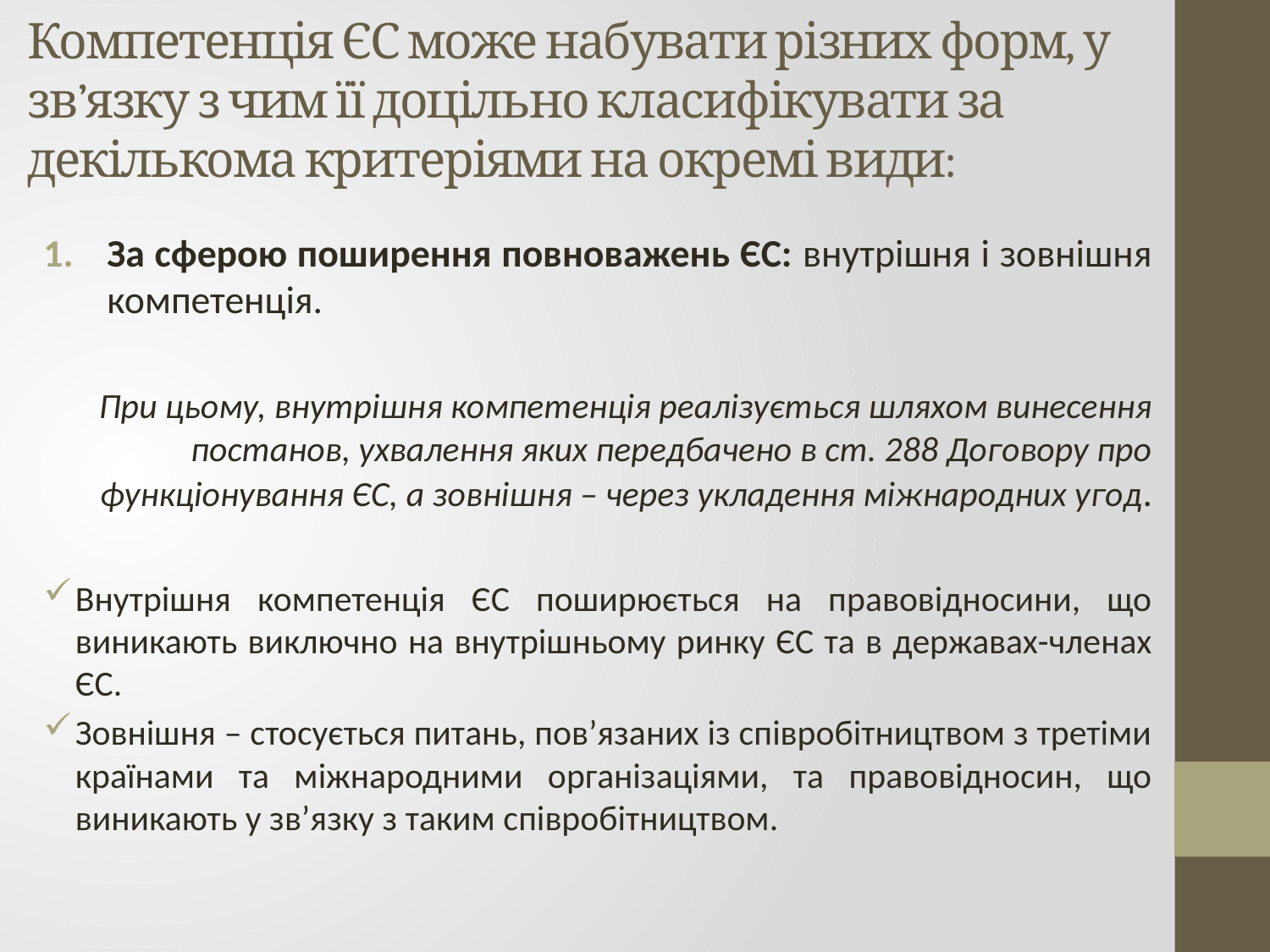

# Компетенція ЄС може набувати різних форм, у зв’язку з чим її доцільно класифікувати за декількома критеріями на окремі види:
За сферою поширення повноважень ЄС: внутрішня і зовнішня компетенція.

При цьому, внутрішня компетенція реалізується шляхом винесення постанов, ухвалення яких передбачено в ст. 288 Договору про функціонування ЄС, а зовнішня – через укладення міжнародних угод.

Внутрішня компетенція ЄС поширюється на правовідносини, що виникають виключно на внутрішньому ринку ЄС та в державах-членах ЄС.
Зовнішня – стосується питань, пов’язаних із співробітництвом з третіми країнами та міжнародними організаціями, та правовідносин, що виникають у зв’язку з таким співробітництвом.